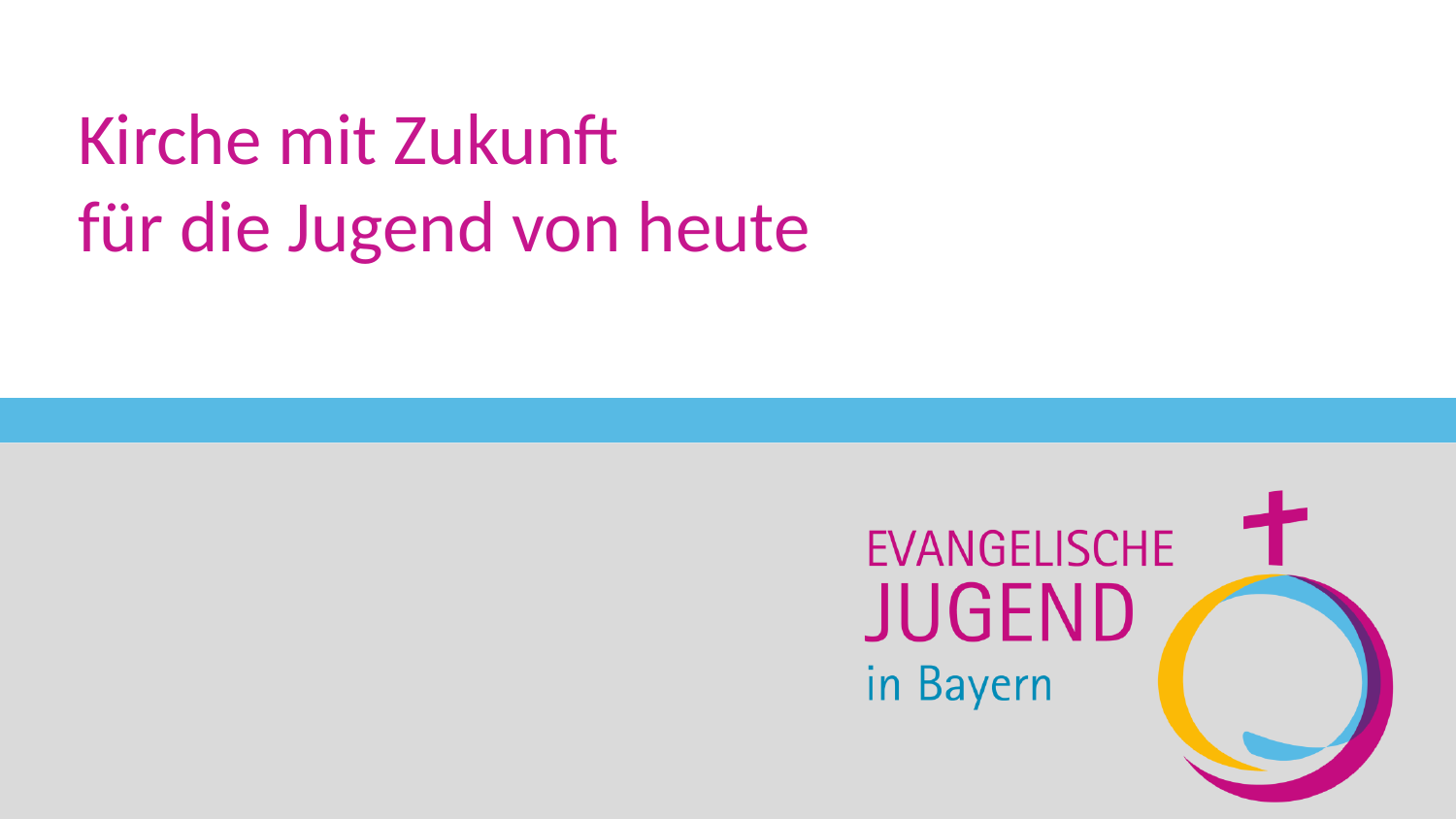

# Kirche mit Zukunft für die Jugend von heute